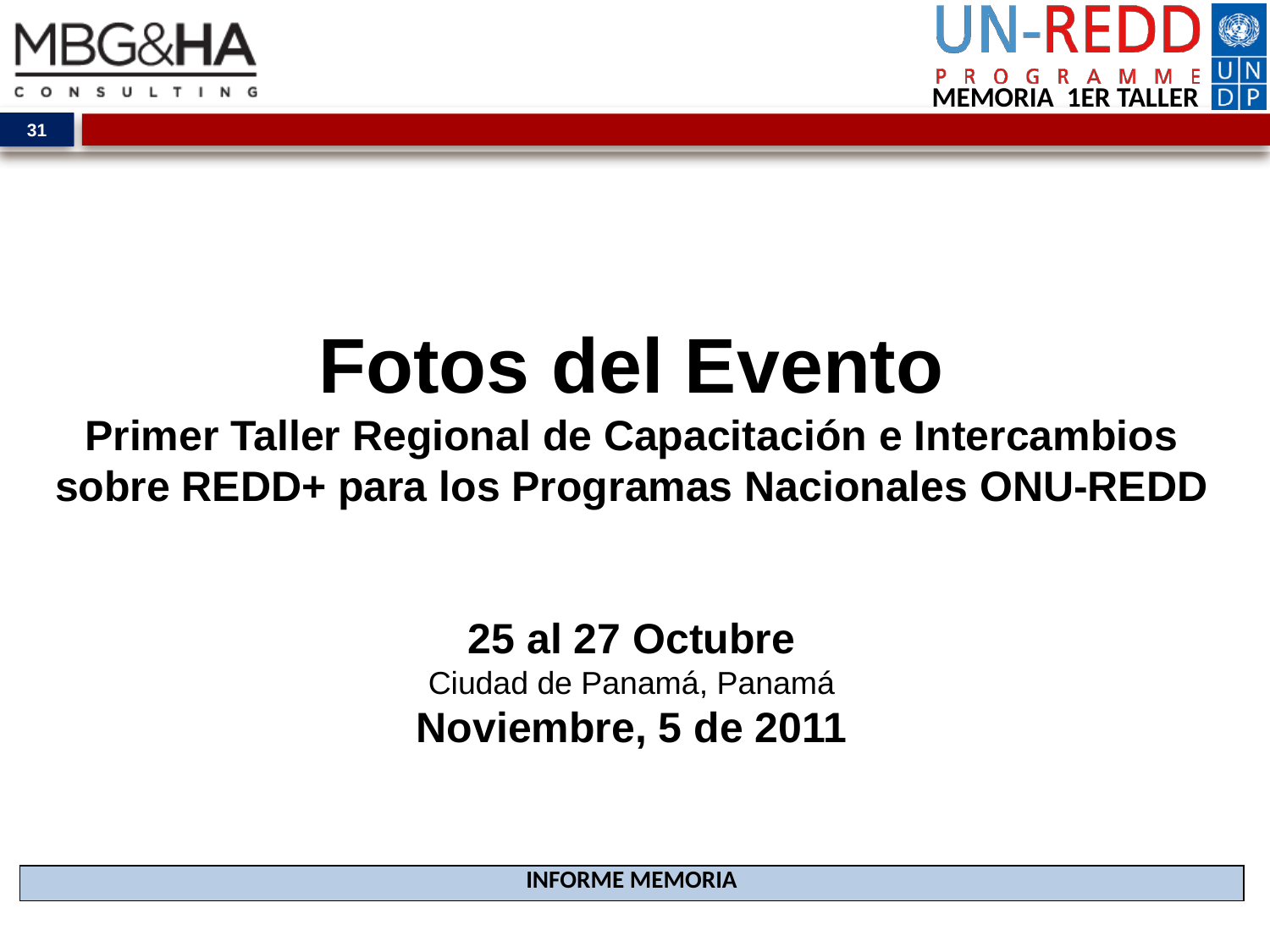

Fotos del Evento
Primer Taller Regional de Capacitación e Intercambios sobre REDD+ para los Programas Nacionales ONU-REDD

25 al 27 Octubre
Ciudad de Panamá, Panamá
Noviembre, 5 de 2011
| INFORME MEMORIA |
| --- |